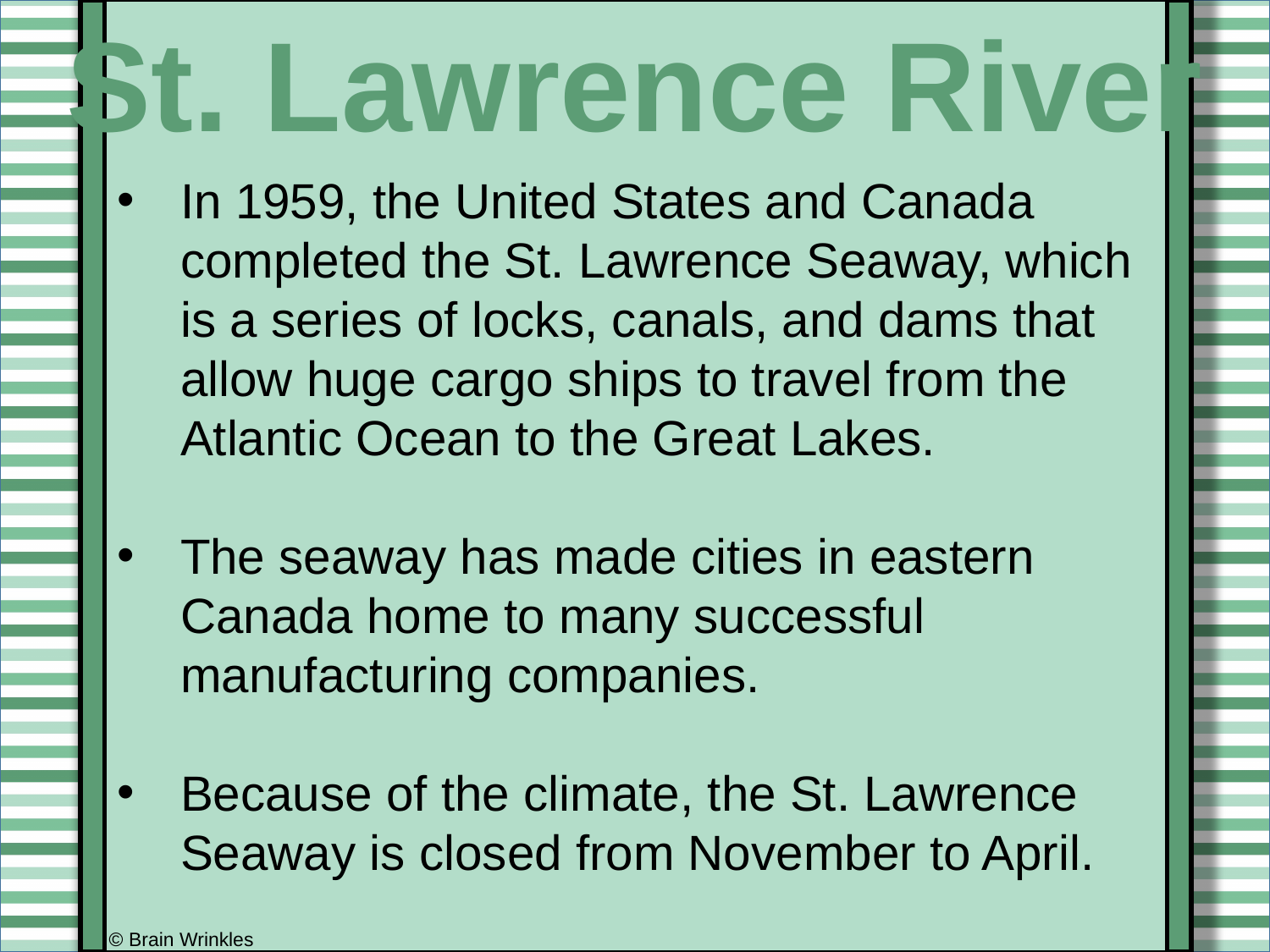

St. Lawrence River

In 1959, the United States and Canada completed the St. Lawrence Seaway, which is a series of locks, canals, and dams that allow huge cargo ships to travel from the Atlantic Ocean to the Great Lakes.

The seaway has made cities in eastern Canada home to many successful manufacturing companies.

Because of the climate, the St. Lawrence Seaway is closed from November to April.

© Brain Wrinkles